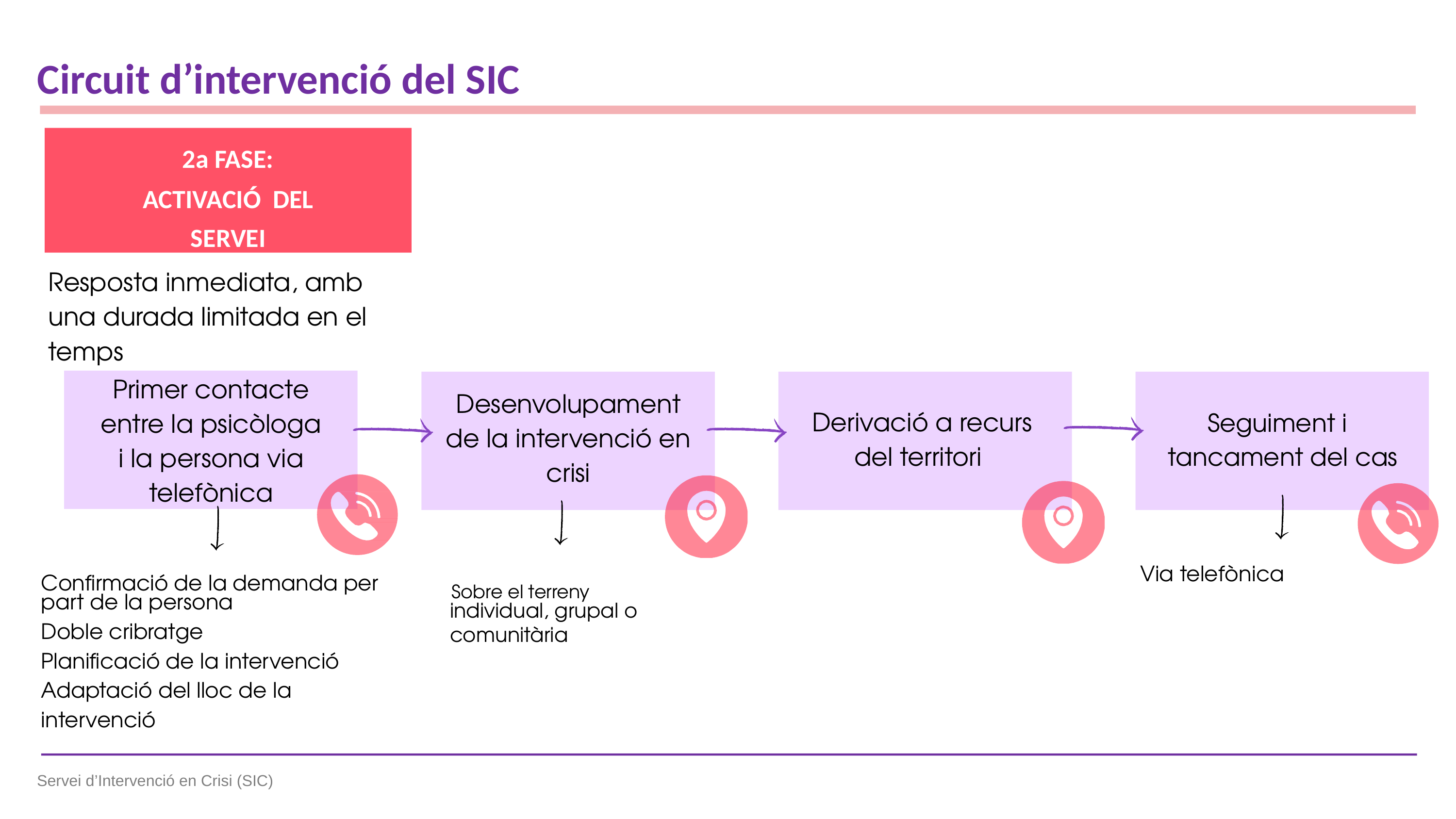

# Circuit d’intervenció del SIC
2a FASE:
ACTIVACIÓ  DEL SERVEI
Resposta inmediata, amb una durada limitada en el temps
Primer contacte entre la psicòloga i la persona via telefònica

Desenvolupament de la intervenció en crisi
Derivació a recurs del territori
Seguiment i tancament del cas

Confirmació de la demanda per	        Sobre el terreny
Via telefònica
part de la persona Doble cribratge
Planificació de la intervenció Adaptació del lloc de la intervenció
individual, grupal o comunitària
Servei d’Intervenció en Crisi (SIC)